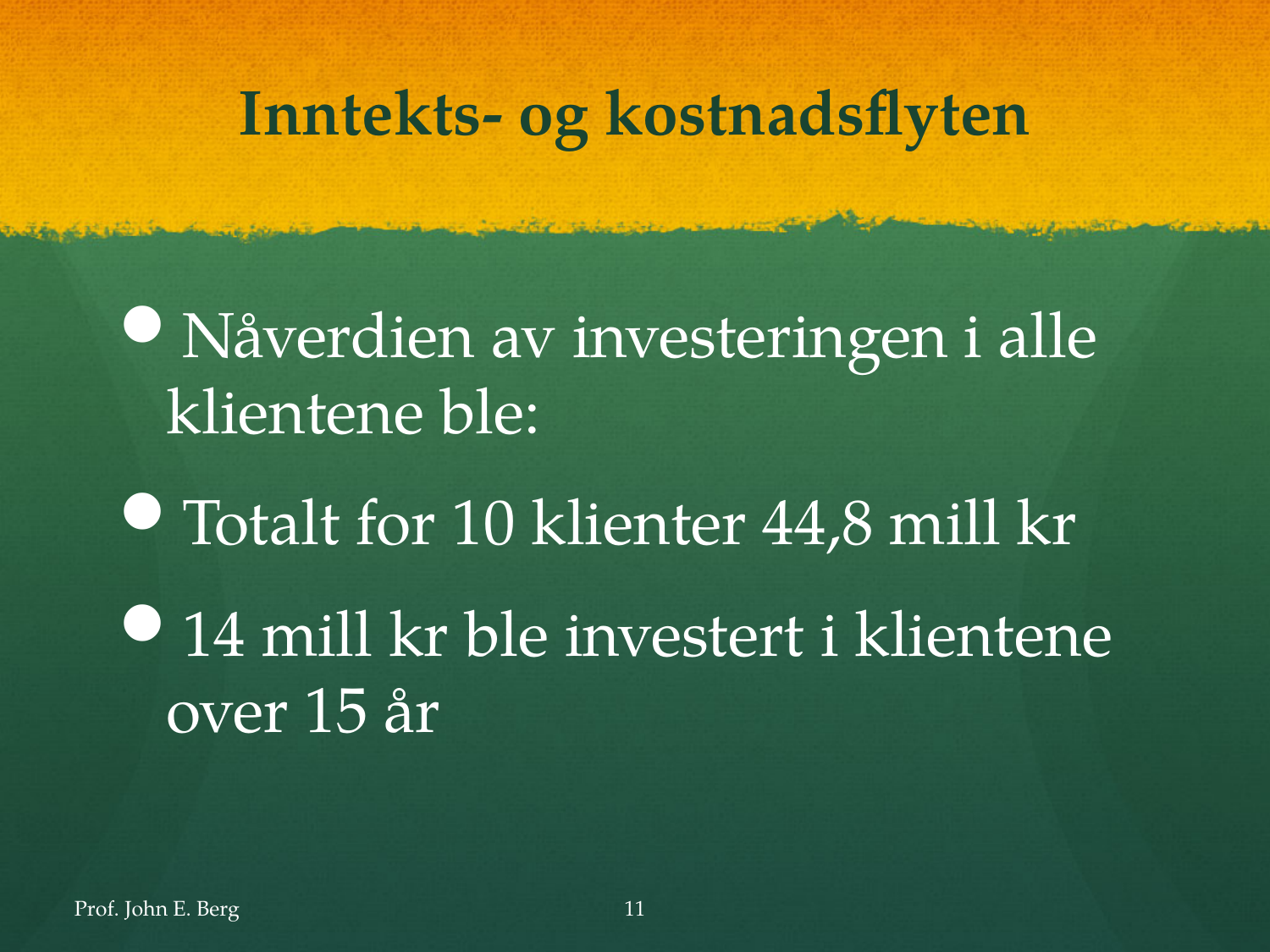

# Inntekts- og kostnadsflyten
Nåverdien av investeringen i alle klientene ble:
Totalt for 10 klienter 44,8 mill kr
14 mill kr ble investert i klientene over 15 år
Prof. John E. Berg
11